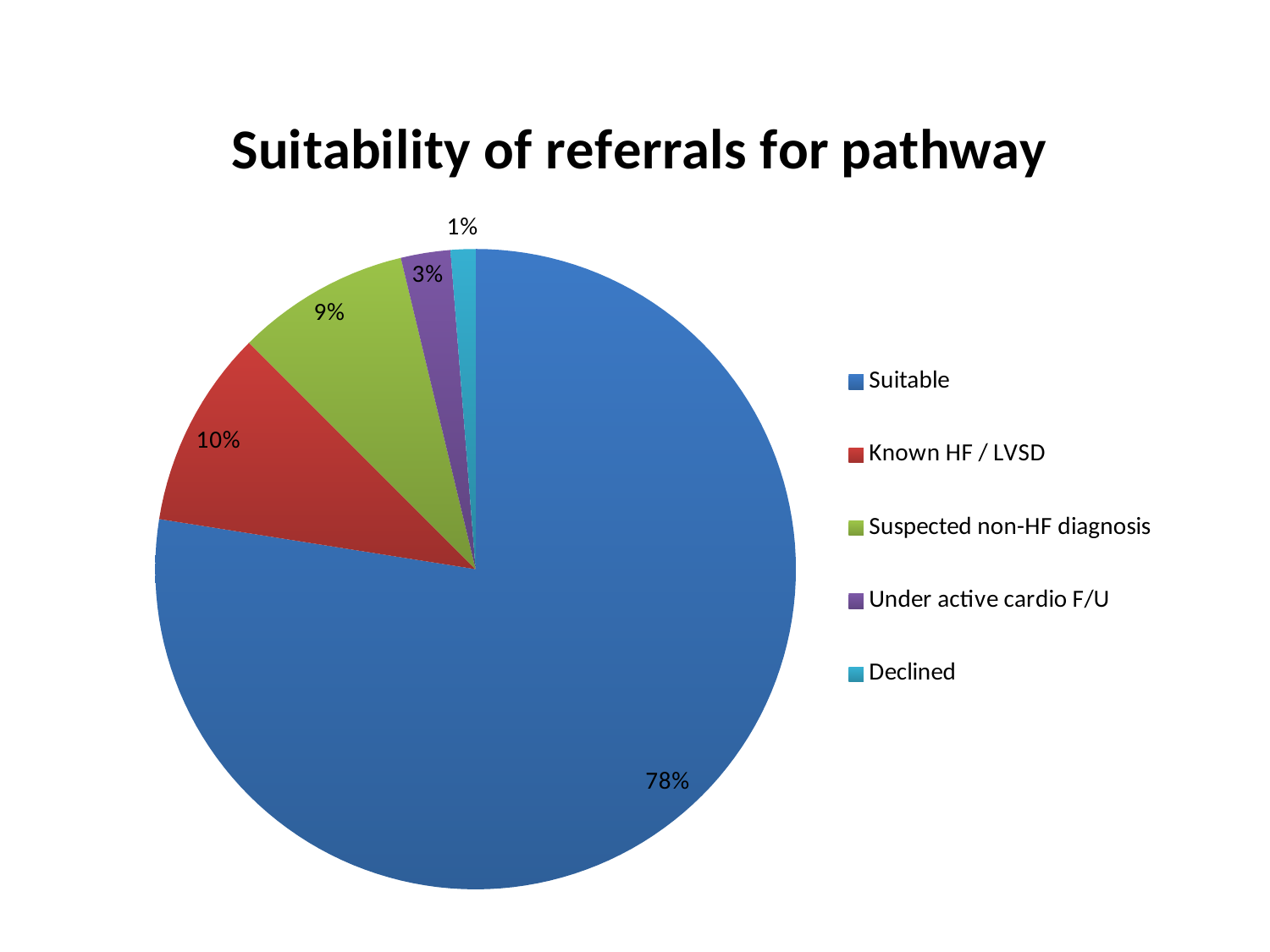

### Chart: Suitability of referrals for pathway

| Category |  |
|---|---|
| Suitable | 62.0 |
| Known HF / LVSD | 8.0 |
| Suspected non-HF diagnosis | 7.0 |
| Under active cardio F/U | 2.0 |
| Declined | 1.0 |